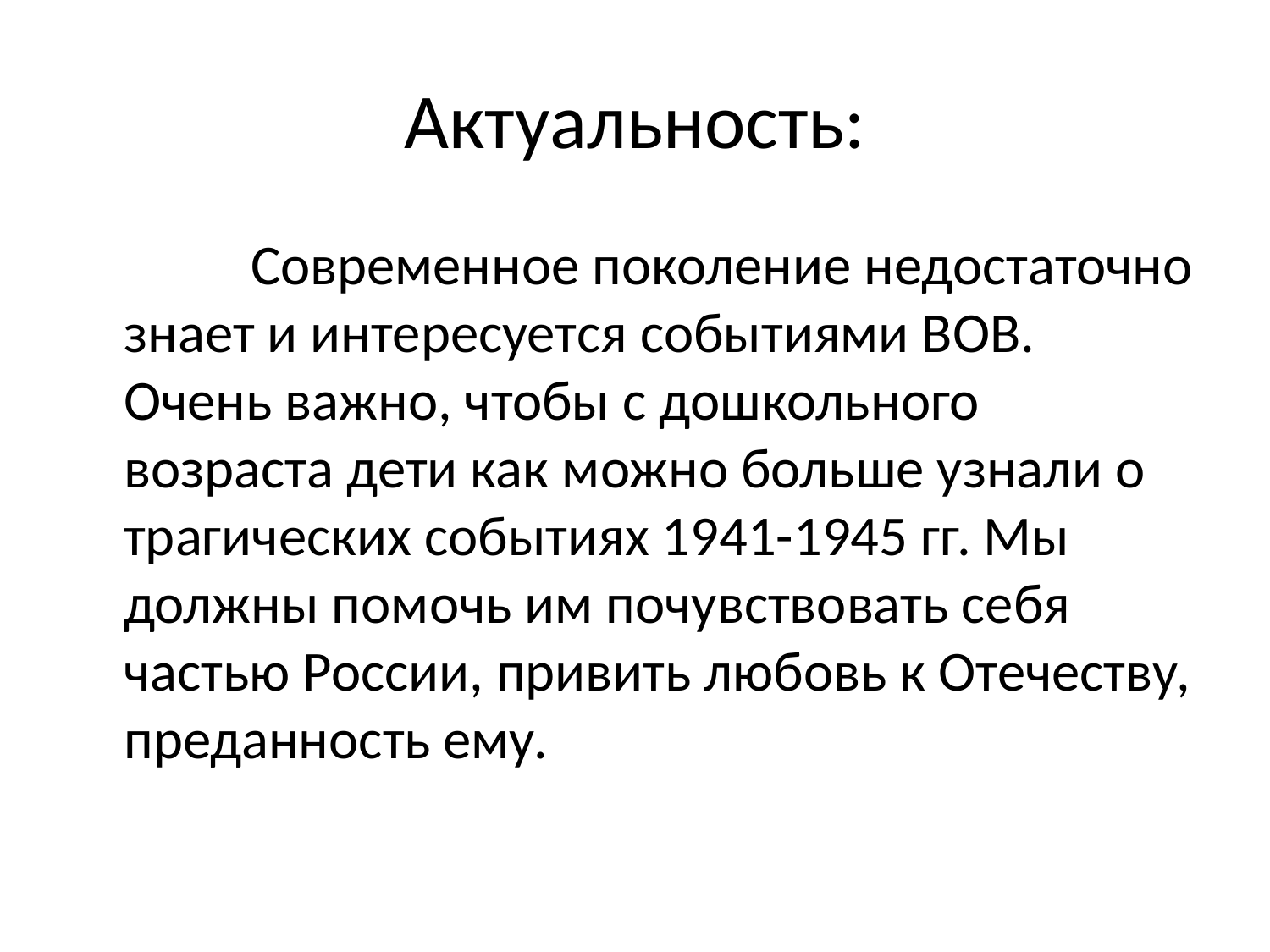

# Актуальность:
		Современное поколение недостаточно знает и интересуется событиями ВОВ. Очень важно, чтобы с дошкольного возраста дети как можно больше узнали о трагических событиях 1941-1945 гг. Мы должны помочь им почувствовать себя частью России, привить любовь к Отечеству, преданность ему.